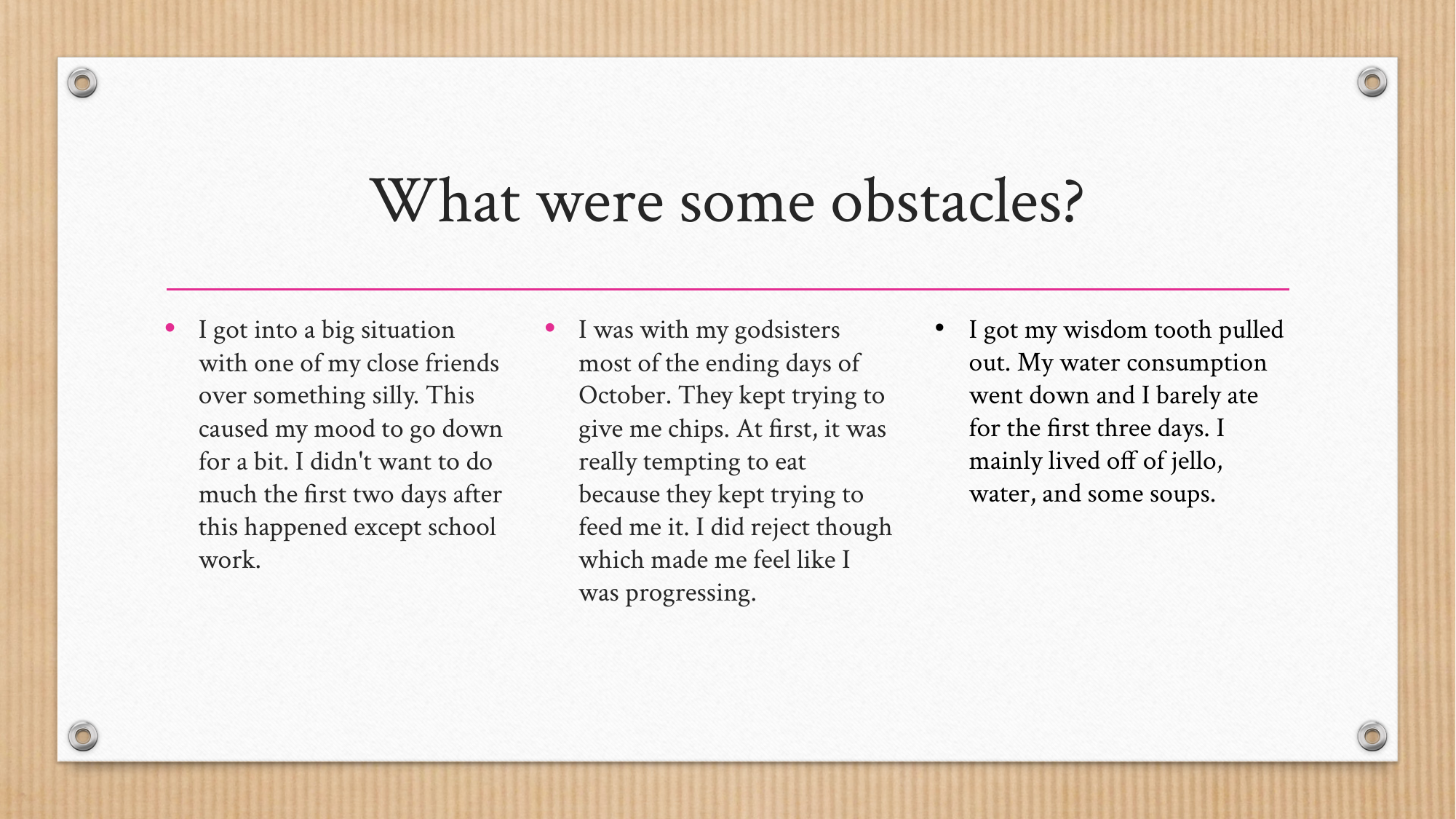

# What were some obstacles?
I got into a big situation with one of my close friends over something silly. This caused my mood to go down for a bit. I didn't want to do much the first two days after this happened except school work.

I was with my godsisters most of the ending days of October. They kept trying to give me chips. At first, it was really tempting to eat because they kept trying to feed me it. I did reject though which made me feel like I was progressing.

I got my wisdom tooth pulled out. My water consumption went down and I barely ate for the first three days. I mainly lived off of jello, water, and some soups.